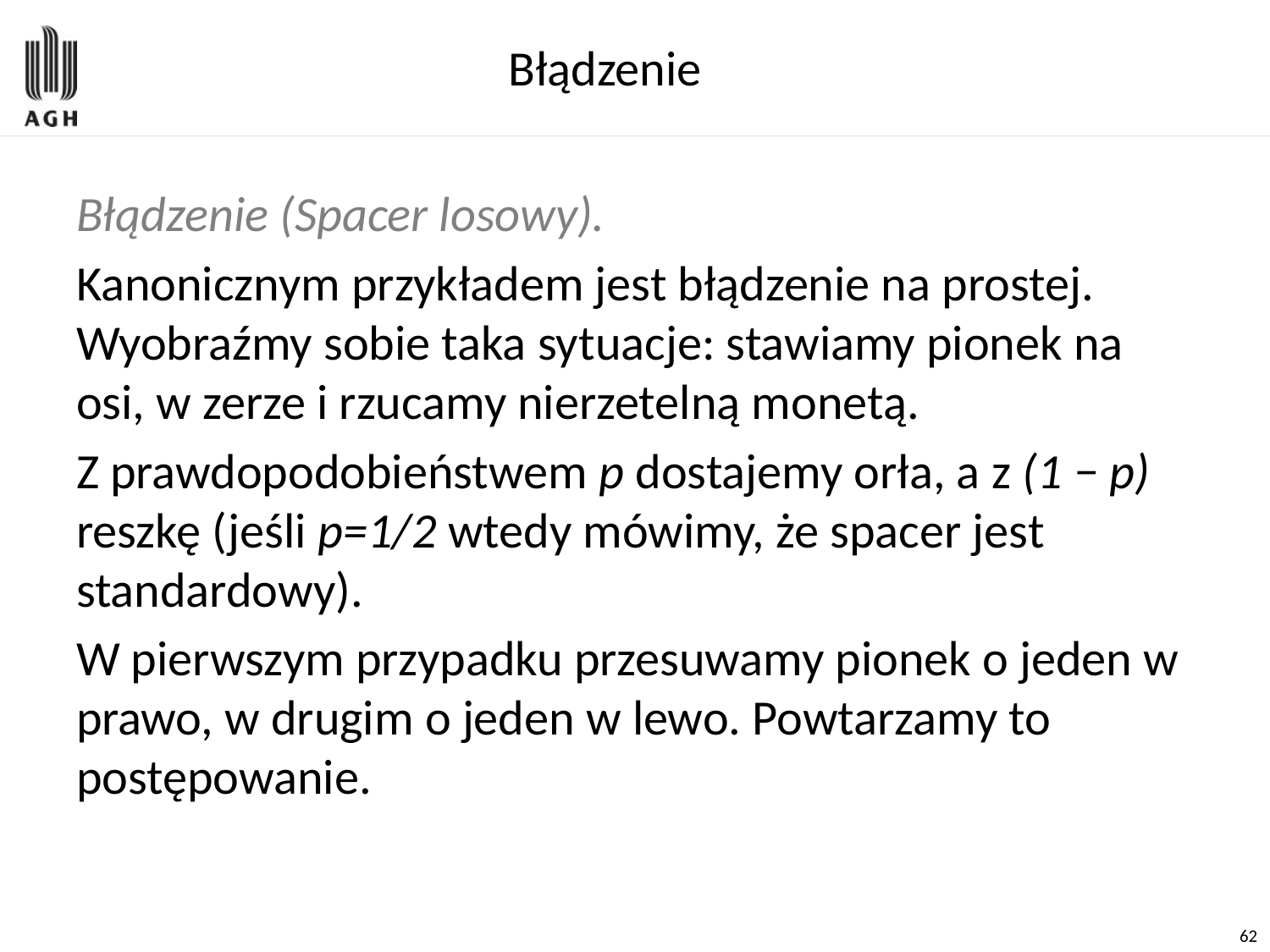

# Błądzenie
Błądzenie (Spacer losowy).
Kanonicznym przykładem jest błądzenie na prostej. Wyobraźmy sobie taka sytuacje: stawiamy pionek na osi, w zerze i rzucamy nierzetelną monetą.
Z prawdopodobieństwem p dostajemy orła, a z (1 − p) reszkę (jeśli p=1/2 wtedy mówimy, że spacer jest standardowy).
W pierwszym przypadku przesuwamy pionek o jeden w prawo, w drugim o jeden w lewo. Powtarzamy to postępowanie.